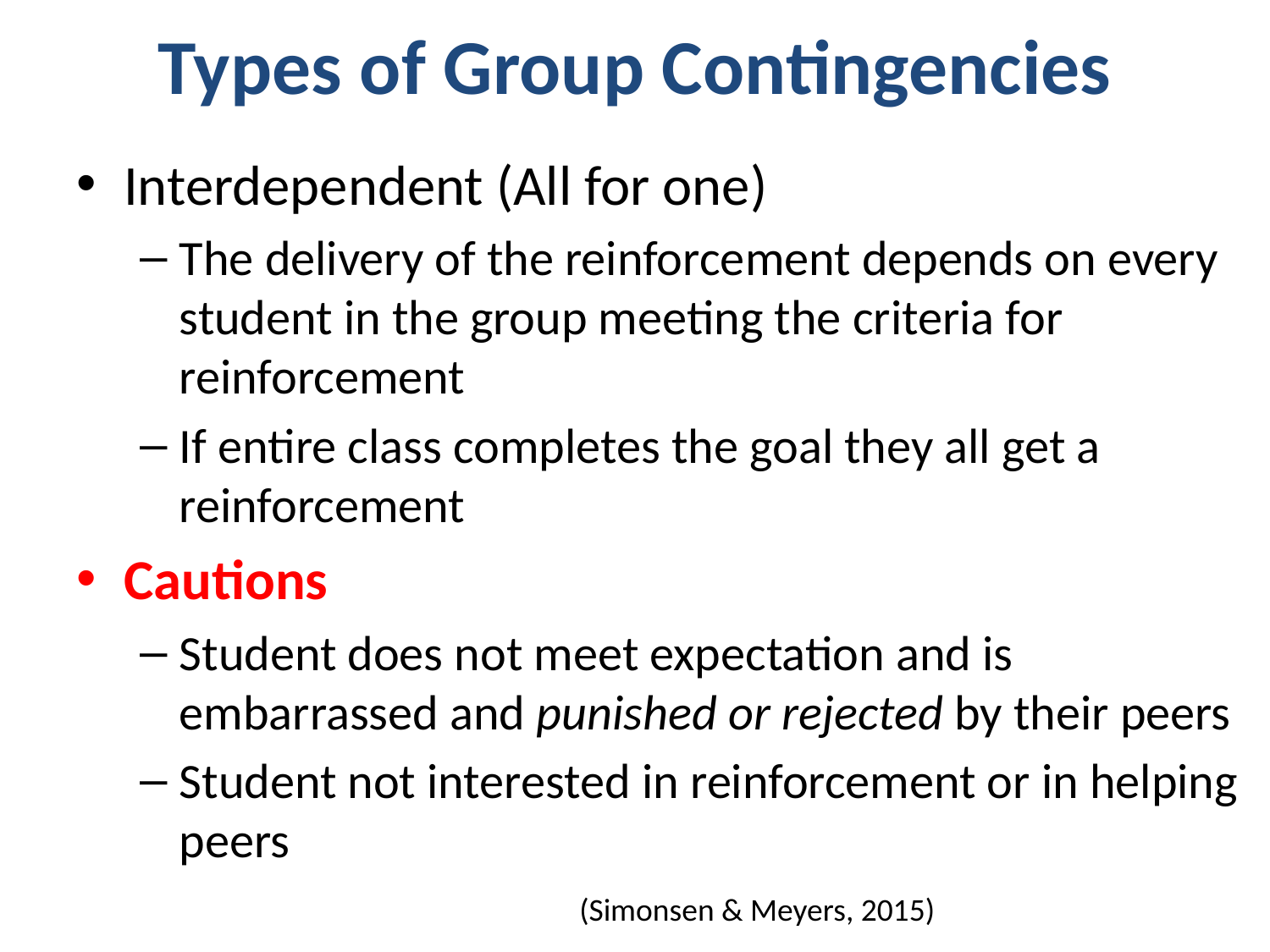

# Types of Group Contingencies
Interdependent (All for one)
The delivery of the reinforcement depends on every student in the group meeting the criteria for reinforcement
If entire class completes the goal they all get a reinforcement
Cautions
Student does not meet expectation and is embarrassed and punished or rejected by their peers
Student not interested in reinforcement or in helping peers
(Simonsen & Meyers, 2015)